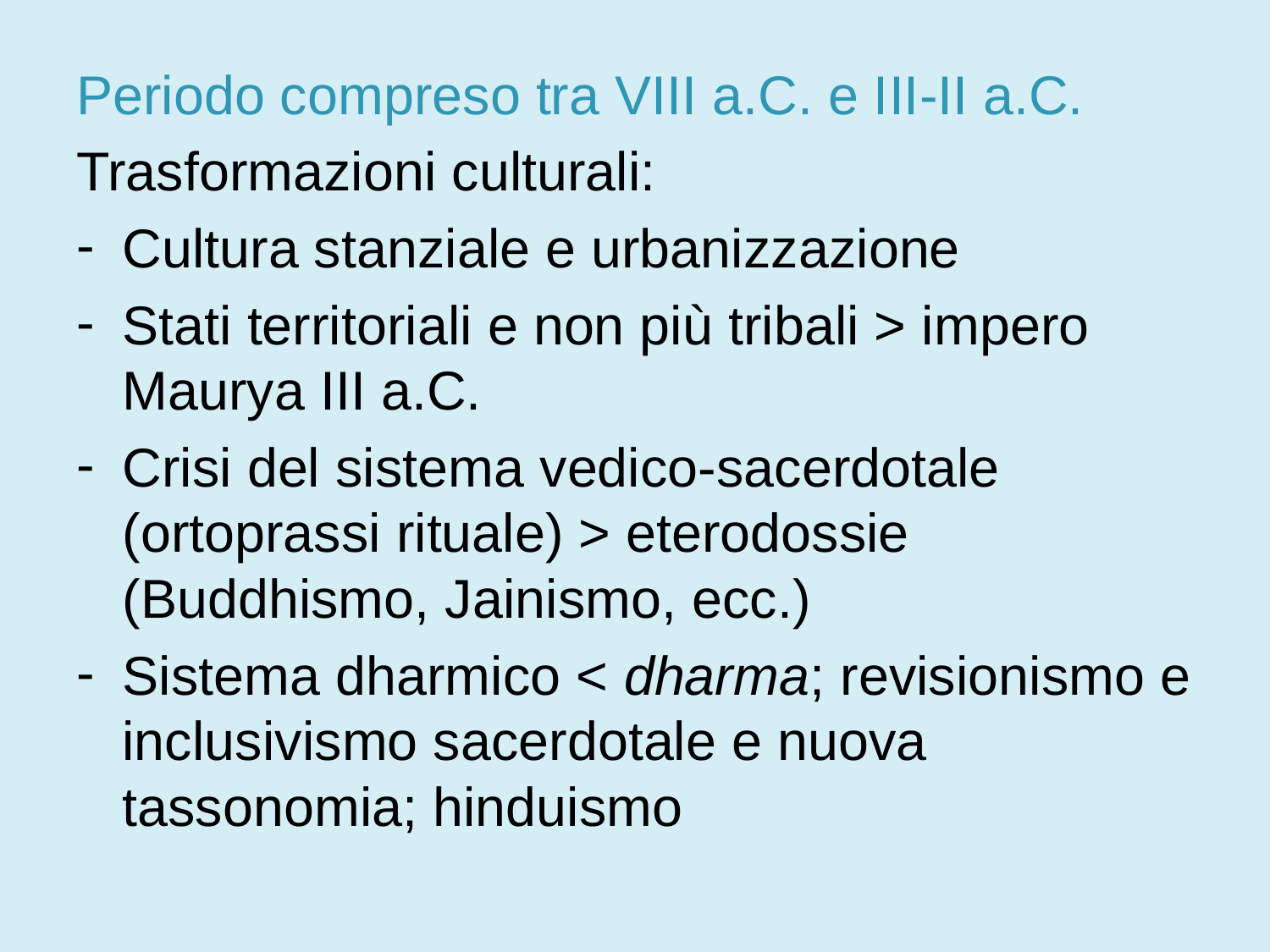

Periodo compreso tra VIII a.C. e III-II a.C.
Trasformazioni culturali:
Cultura stanziale e urbanizzazione
Stati territoriali e non più tribali > impero Maurya III a.C.
Crisi del sistema vedico-sacerdotale (ortoprassi rituale) > eterodossie (Buddhismo, Jainismo, ecc.)
Sistema dharmico < dharma; revisionismo e inclusivismo sacerdotale e nuova tassonomia; hinduismo